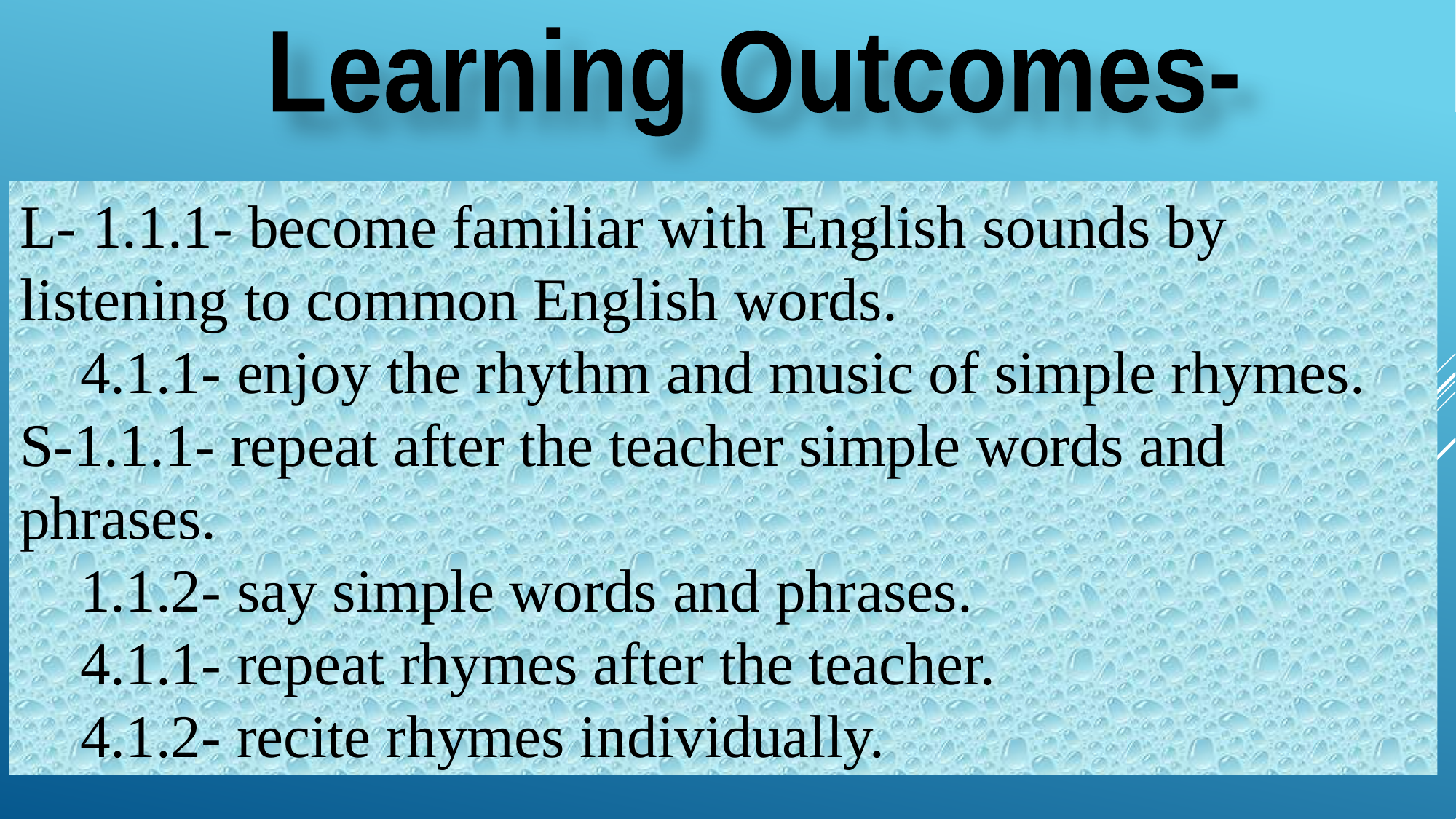

Learning Outcomes-
L- 1.1.1- become familiar with English sounds by listening to common English words.
    4.1.1- enjoy the rhythm and music of simple rhymes.
S-1.1.1- repeat after the teacher simple words and phrases.
    1.1.2- say simple words and phrases.
    4.1.1- repeat rhymes after the teacher.
    4.1.2- recite rhymes individually.